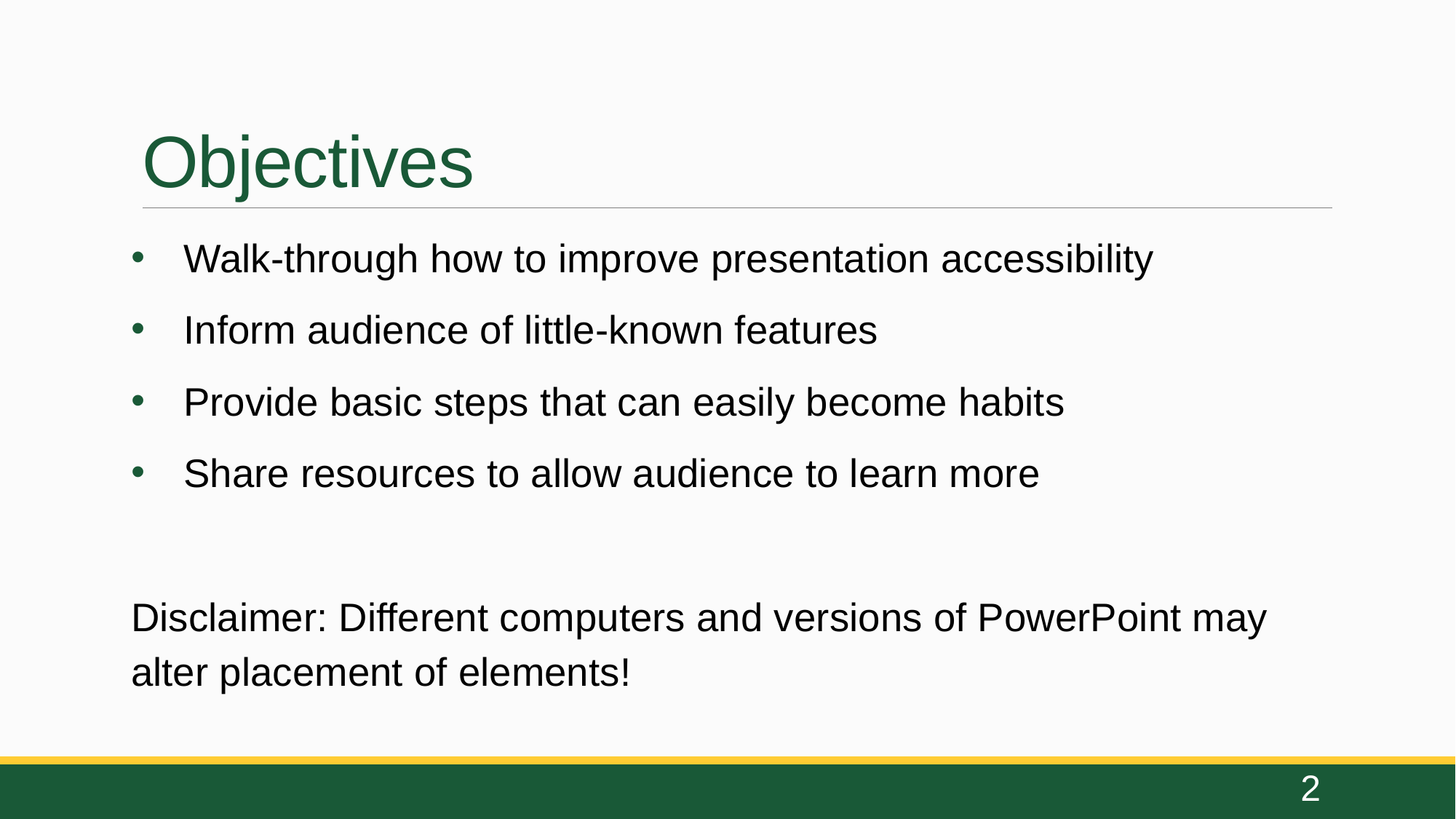

# Objectives
Walk-through how to improve presentation accessibility
Inform audience of little-known features
Provide basic steps that can easily become habits
Share resources to allow audience to learn more

Disclaimer: Different computers and versions of PowerPoint may alter placement of elements!
2